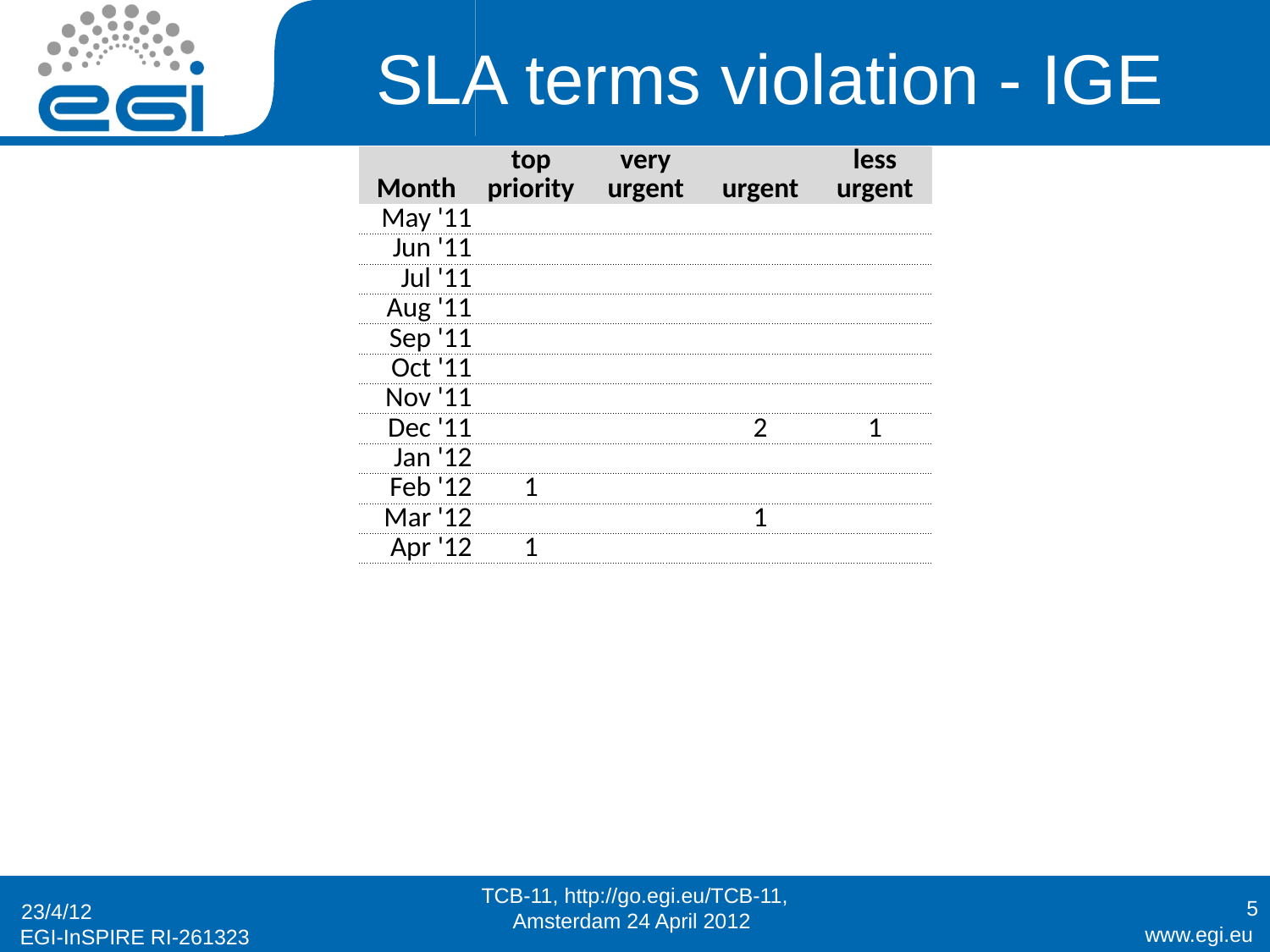

# SLA terms violation - IGE
| Month | top priority | very urgent | urgent | less urgent |
| --- | --- | --- | --- | --- |
| May '11 |  |  |  |  |
| Jun '11 |  |  |  |  |
| Jul '11 |  |  |  |  |
| Aug '11 |  |  |  |  |
| Sep '11 |  |  |  |  |
| Oct '11 |  |  |  |  |
| Nov '11 |  |  |  |  |
| Dec '11 |  |  | 2 | 1 |
| Jan '12 |  |  |  |  |
| Feb '12 | 1 |  |  |  |
| Mar '12 |  |  | 1 |  |
| Apr '12 | 1 |  |  |  |
TCB-11, http://go.egi.eu/TCB-11, Amsterdam 24 April 2012
5
23/4/12